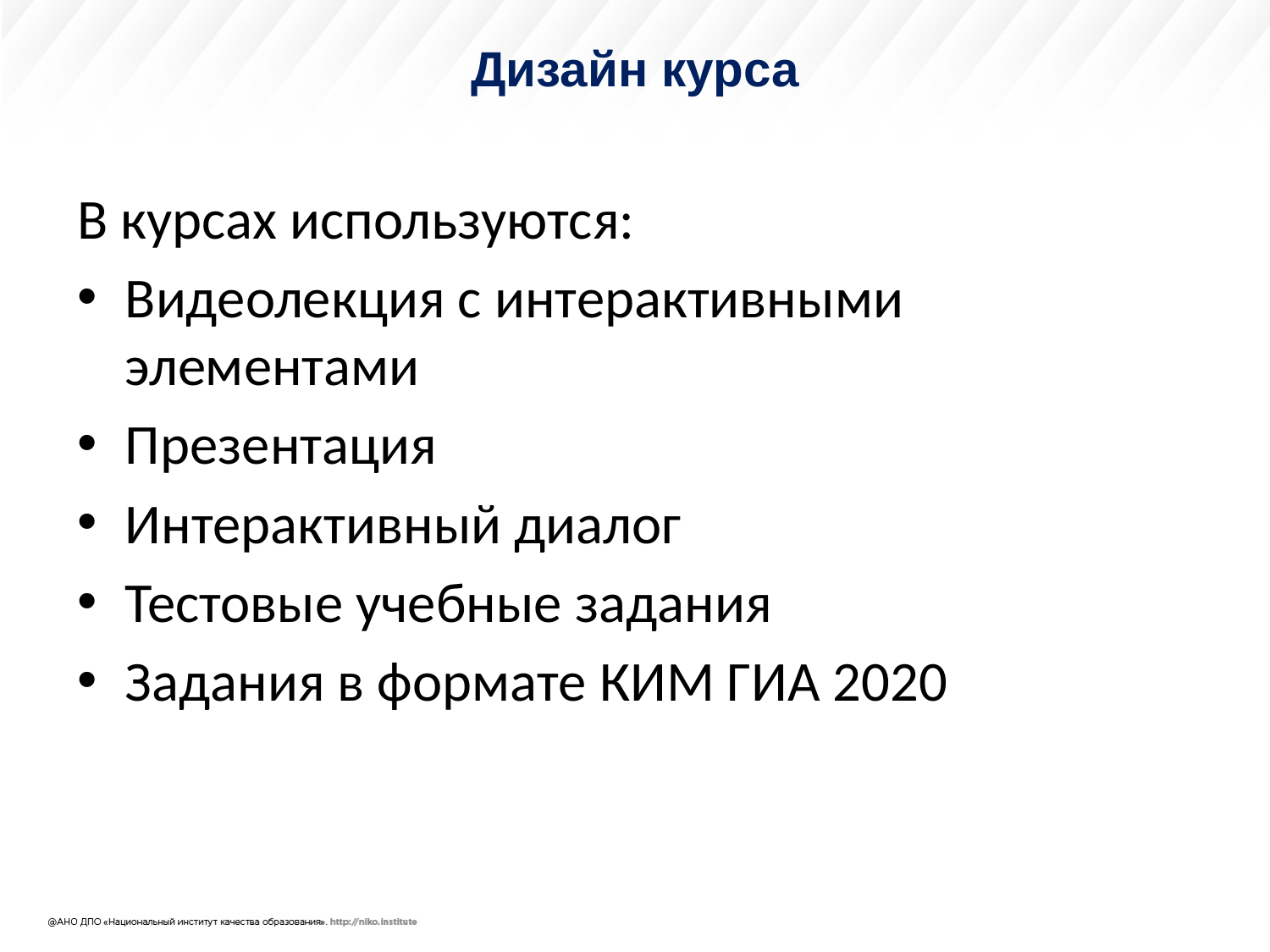

# Дизайн курса
В курсах используются:
Видеолекция с интерактивными элементами
Презентация
Интерактивный диалог
Тестовые учебные задания
Задания в формате КИМ ГИА 2020